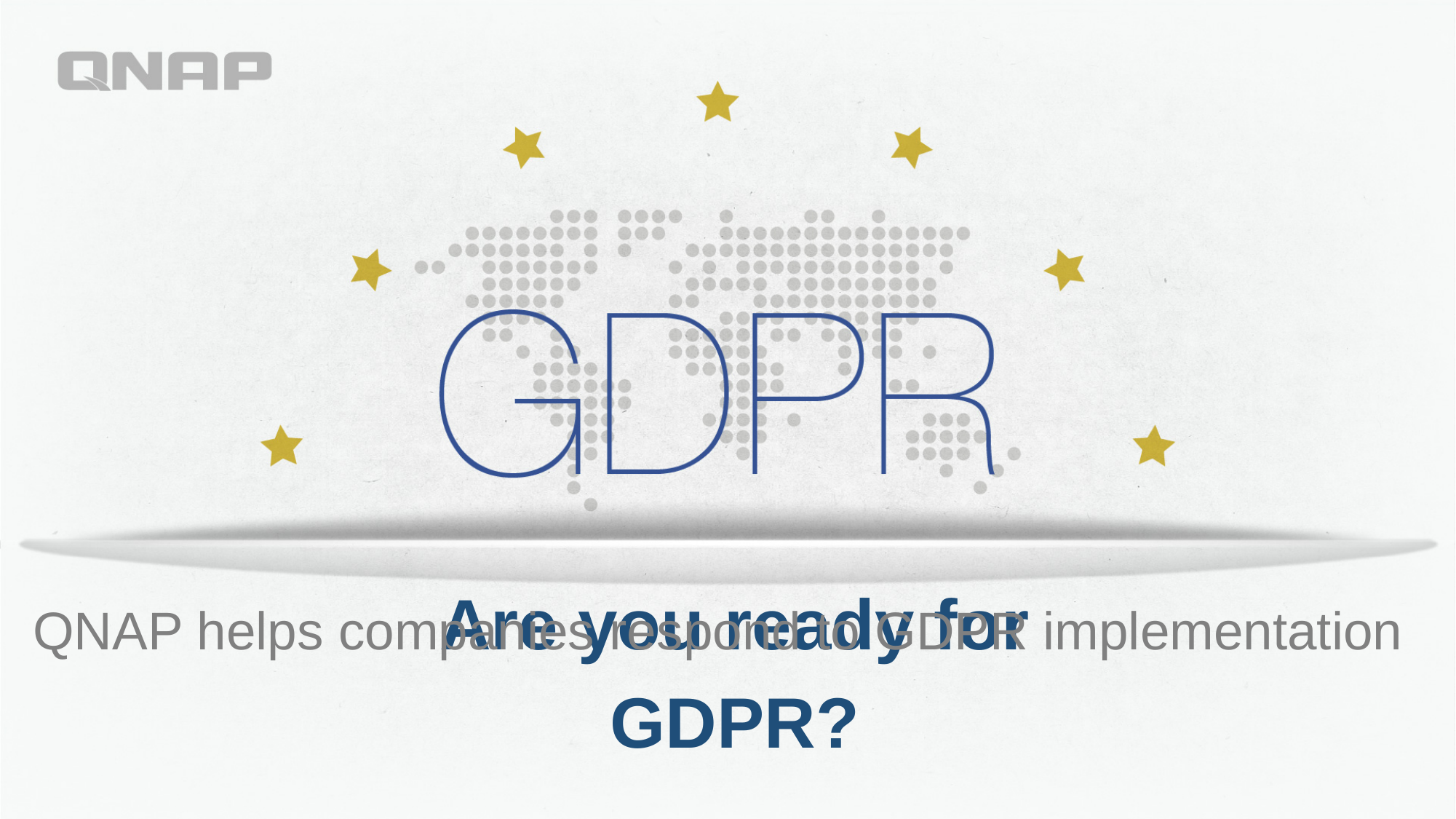

QNAP helps companies respond to GDPR implementation
Are you ready for GDPR?